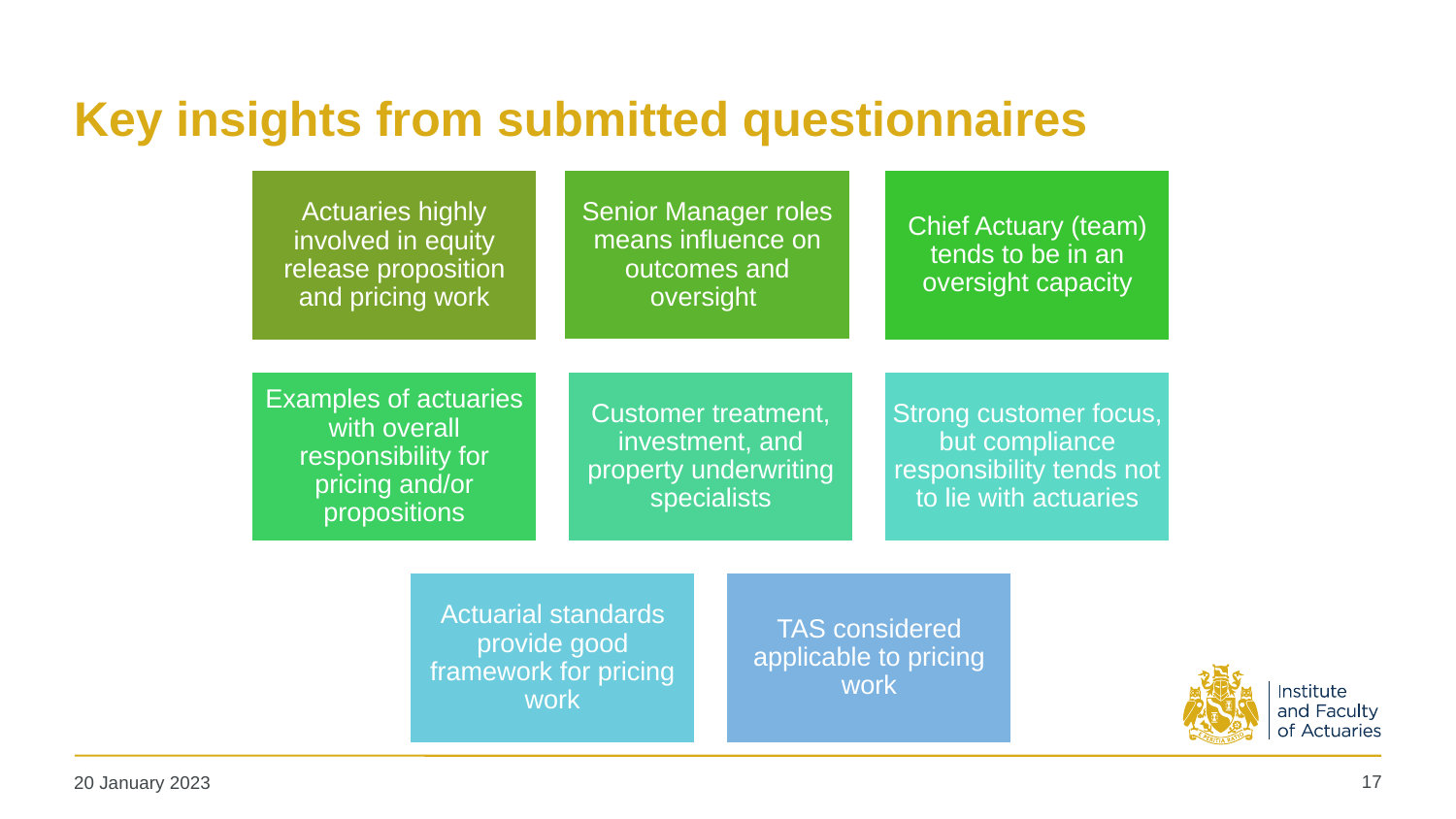

# Key insights from submitted questionnaires
Actuaries highly involved in equity release proposition and pricing work
Senior Manager roles means influence on outcomes and oversight
Chief Actuary (team) tends to be in an oversight capacity
Examples of actuaries with overall responsibility for pricing and/or propositions
Customer treatment, investment, and property underwriting specialists
Strong customer focus, but compliance responsibility tends not to lie with actuaries
Actuarial standards provide good framework for pricing work
TAS considered applicable to pricing work
17
20 January 2023